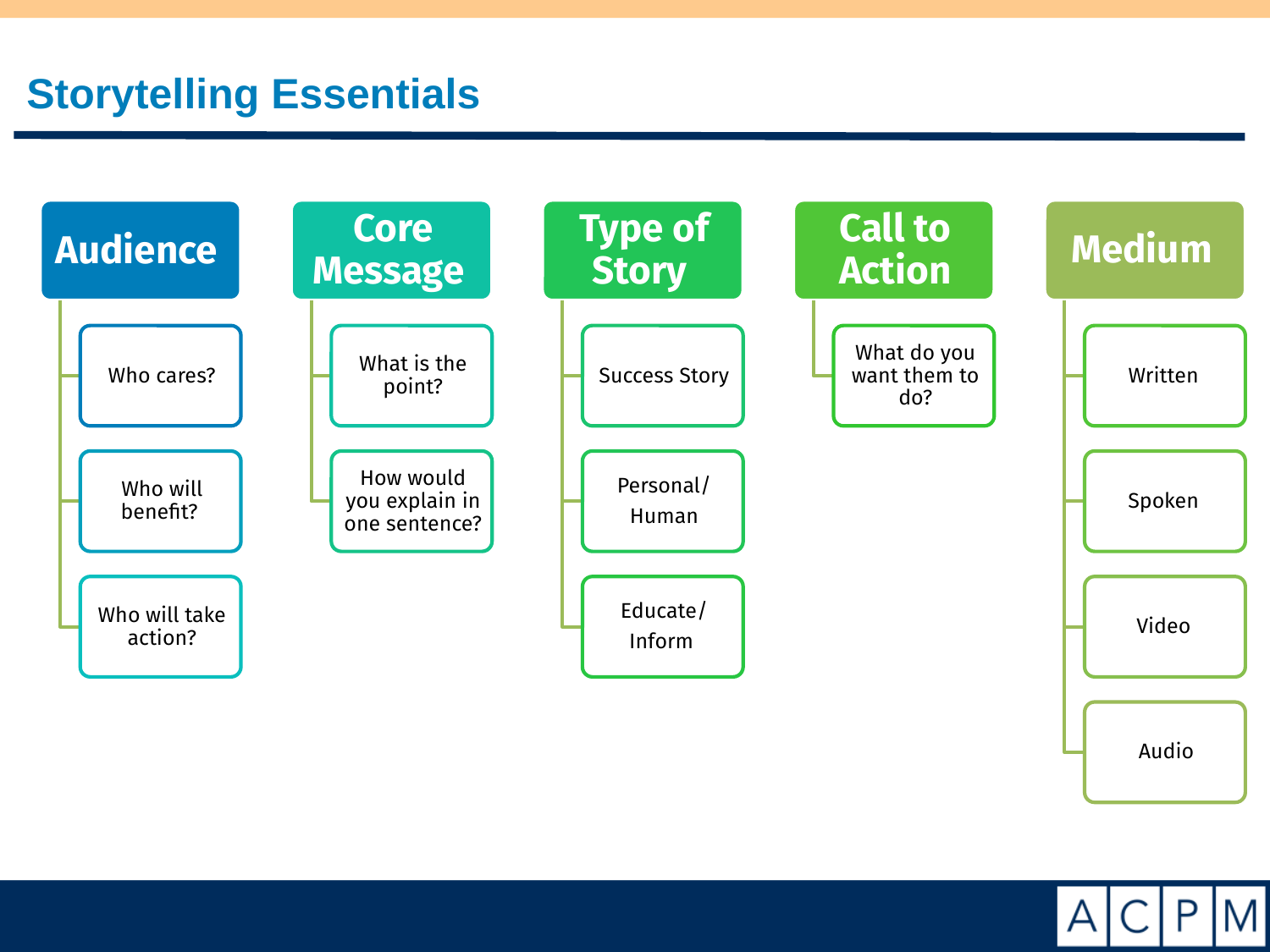

# Storytelling Essentials
Audience
Who cares?
Who will benefit?
Who will take action?
Core Message
What is the point?
How would you explain in one sentence?
Type of Story
Success Story
Personal/
Human
Educate/
Inform
Call to Action
What do you want them to do?
Medium
Written
Spoken
Video
Audio